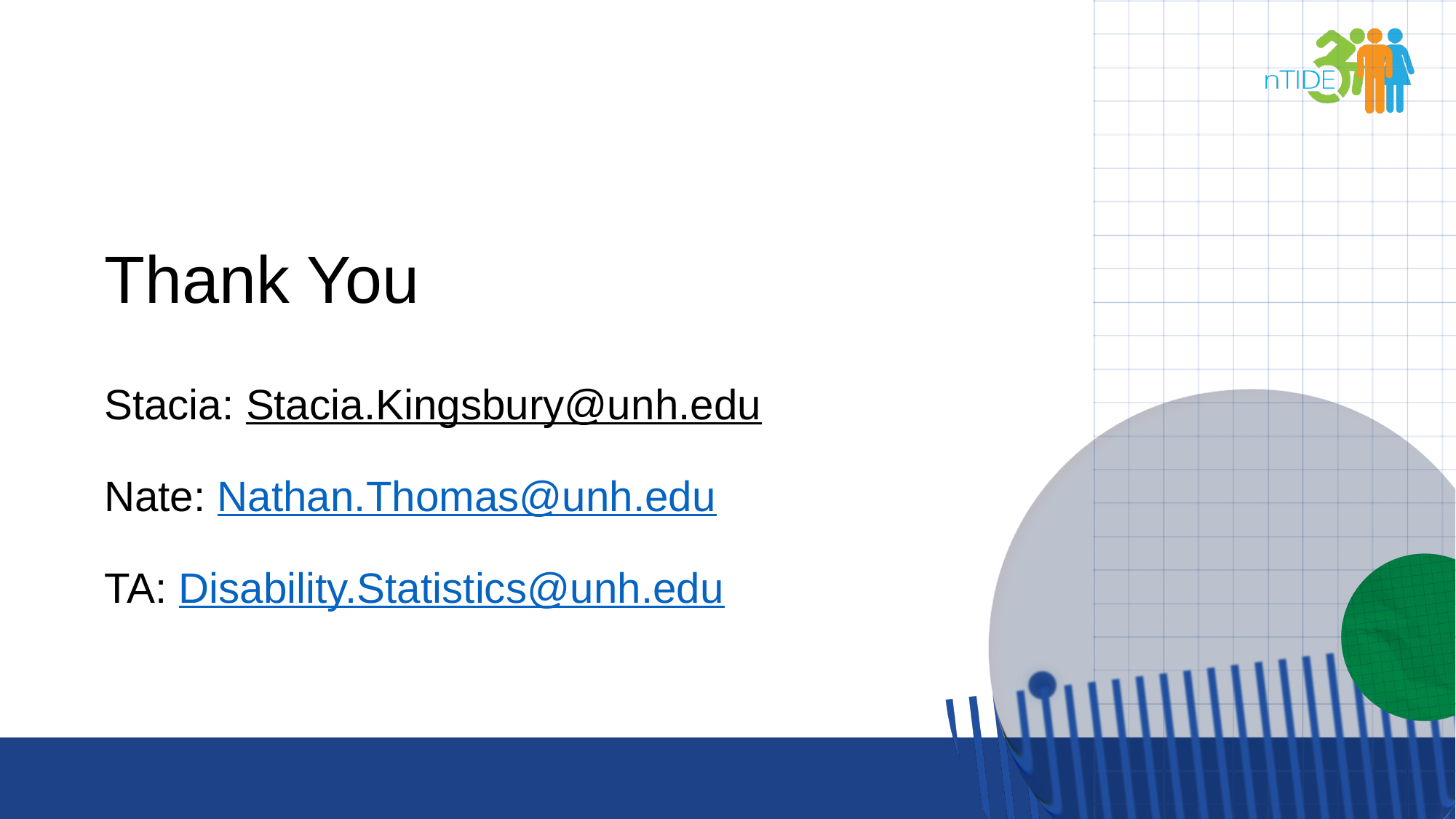

# Thank You Stacia: Stacia.Kingsbury@unh.edu Nate: Nathan.Thomas@unh.edu TA: Disability.Statistics@unh.edu